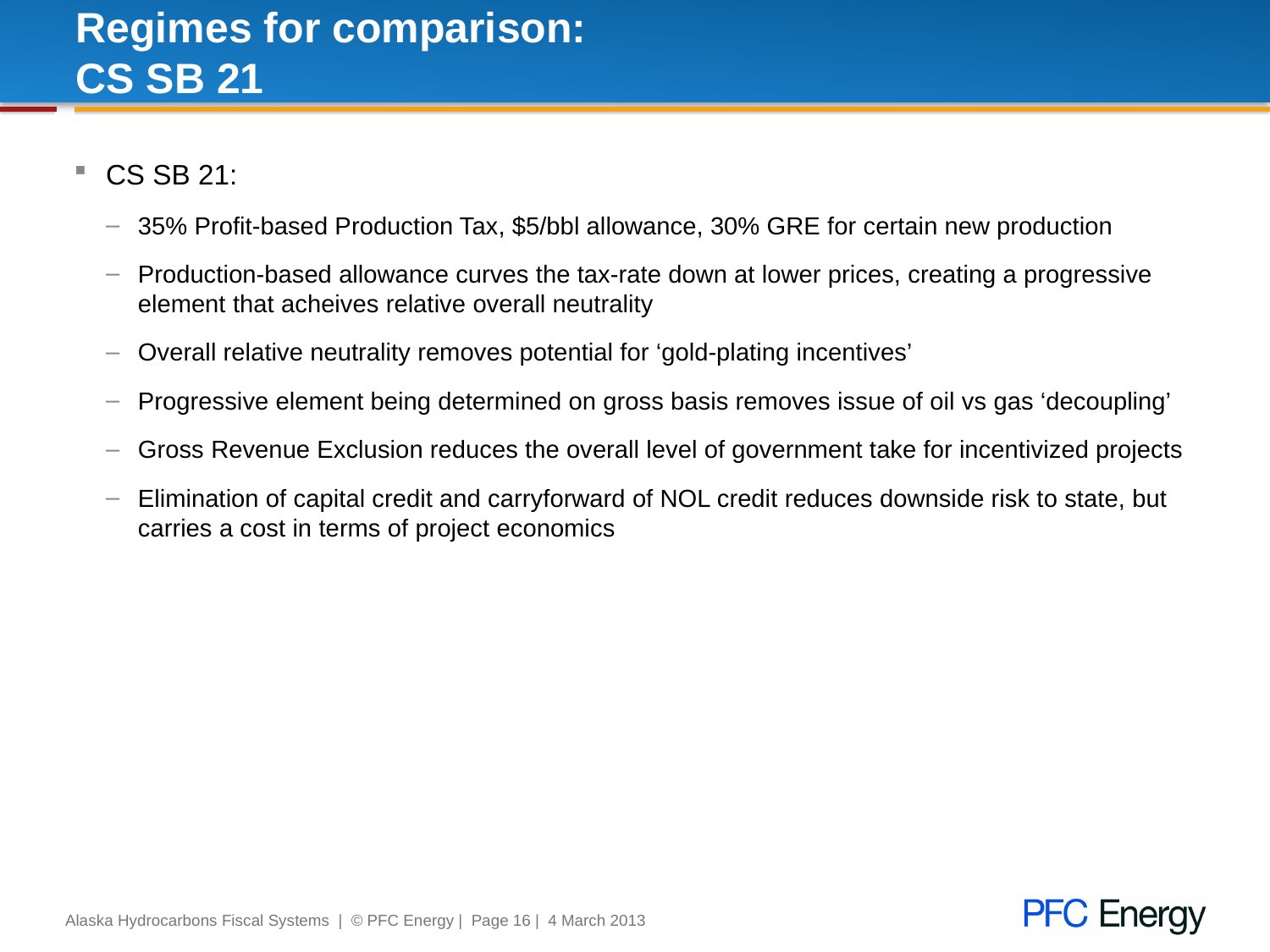

# Regimes for comparison: CS SB 21
CS SB 21:
35% Profit-based Production Tax, $5/bbl allowance, 30% GRE for certain new production
Production-based allowance curves the tax-rate down at lower prices, creating a progressive element that acheives relative overall neutrality
Overall relative neutrality removes potential for ‘gold-plating incentives’
Progressive element being determined on gross basis removes issue of oil vs gas ‘decoupling’
Gross Revenue Exclusion reduces the overall level of government take for incentivized projects
Elimination of capital credit and carryforward of NOL credit reduces downside risk to state, but carries a cost in terms of project economics